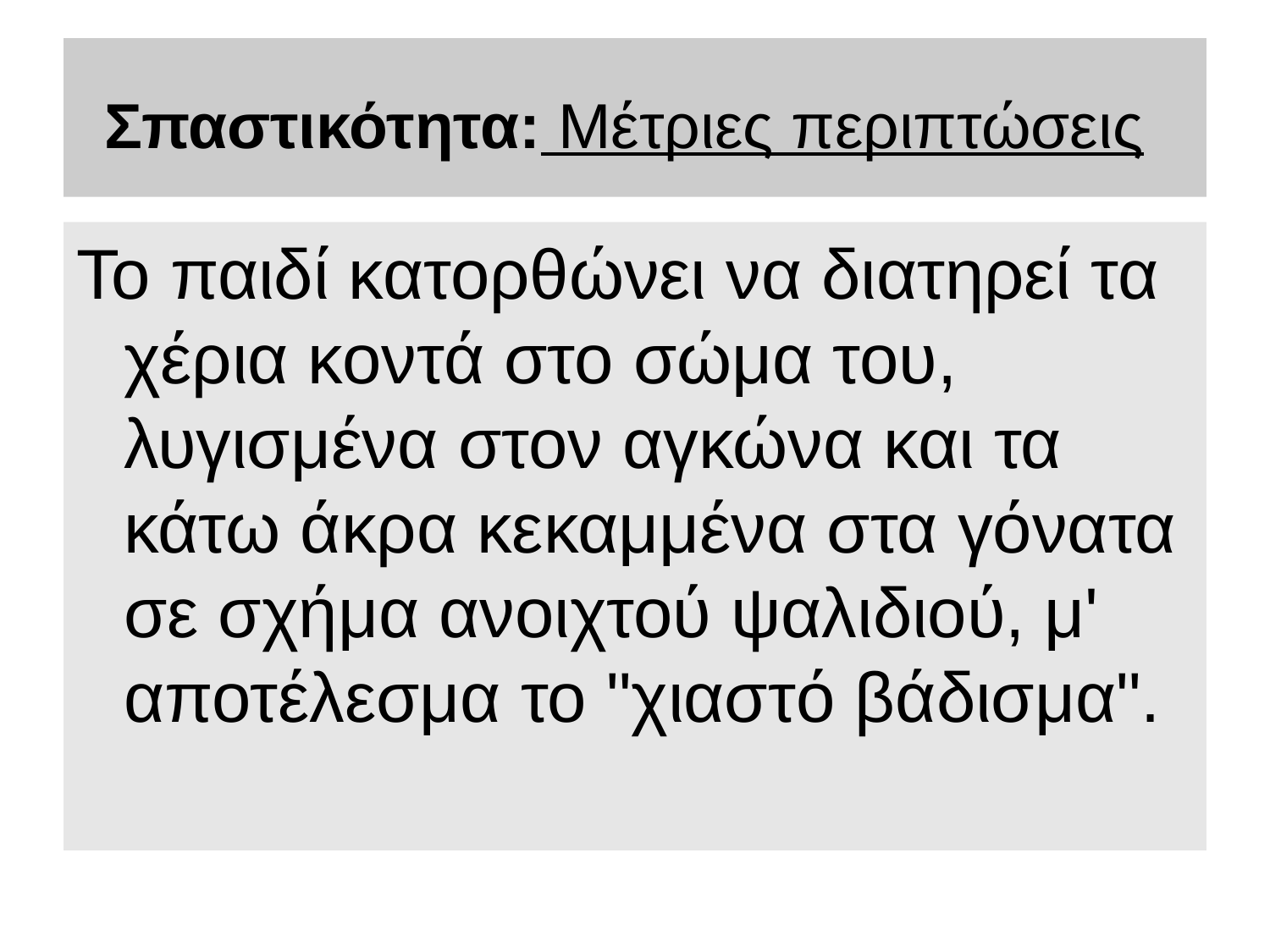

# Σπαστικότητα: Μέτριες περιπτώσεις
Το παιδί κατορθώνει να διατηρεί τα χέρια κοντά στο σώμα του, λυγισμένα στον αγκώνα και τα κάτω άκρα κεκαμμένα στα γόνατα σε σχήμα ανοιχτού ψαλιδιού, μ' αποτέλεσμα το "χιαστό βάδισμα".